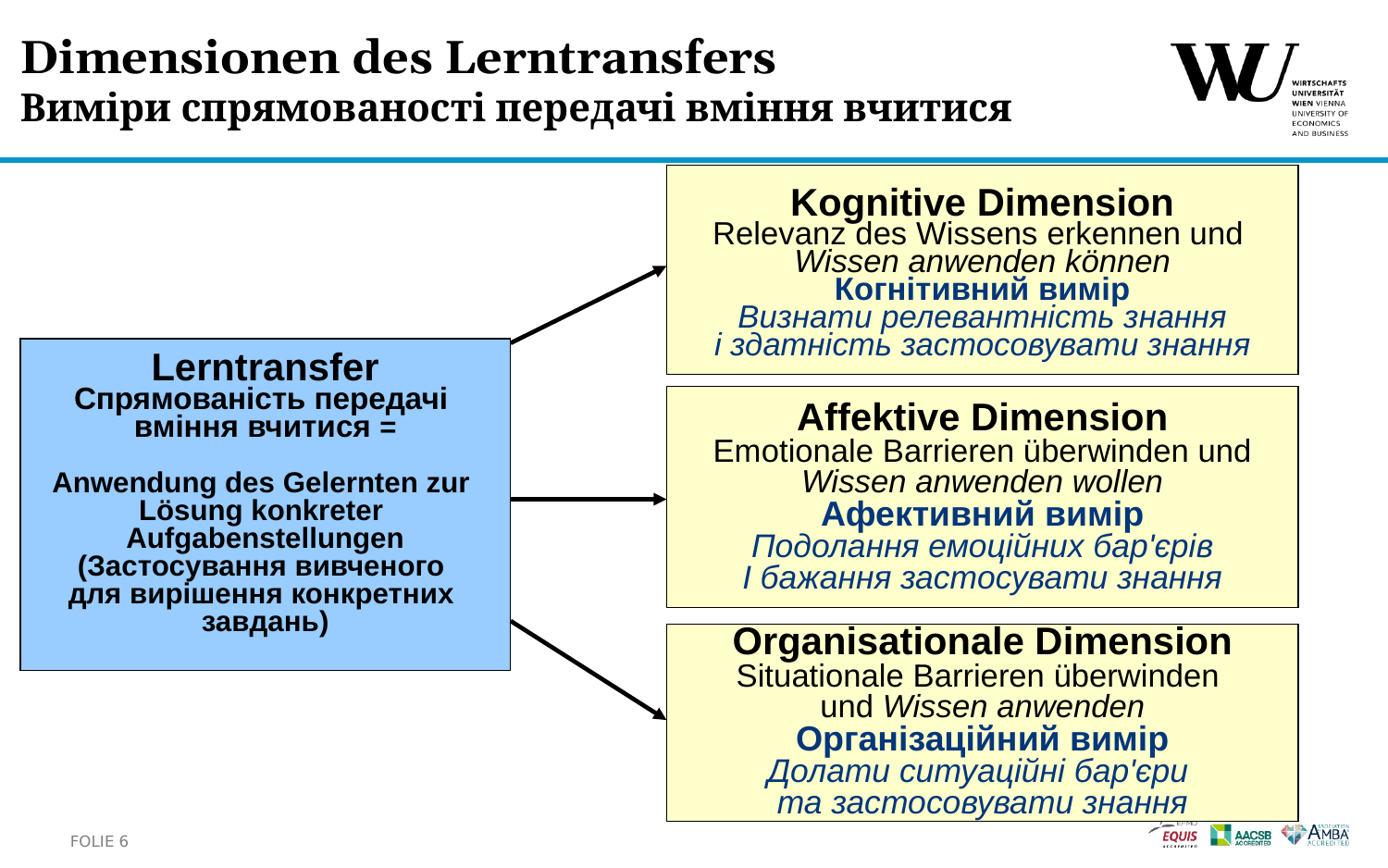

# Dimensionen des Lerntransfers Виміри спрямованості передачі вміння вчитися
Kognitive Dimension
Relevanz des Wissens erkennen und
Wissen anwenden können
Когнітивний вимір
Визнати релевантність знання
і здатність застосовувати знання

Lerntransfer
Спрямованість передачі
вміння вчитися =

Anwendung des Gelernten zur
Lösung konkreter
Aufgabenstellungen
(Застосування вивченого
для вирішення конкретних
завдань)

Affektive Dimension
Emotionale Barrieren überwinden und
Wissen anwenden wollen
Афективний вимір
Подолання емоційних бар'єрів
І бажання застосувати знання

Organisationale Dimension
Situationale Barrieren überwinden
und Wissen anwenden
Організаційний вимір
Долати ситуаційні бар'єри
та застосовувати знання
Folie 6